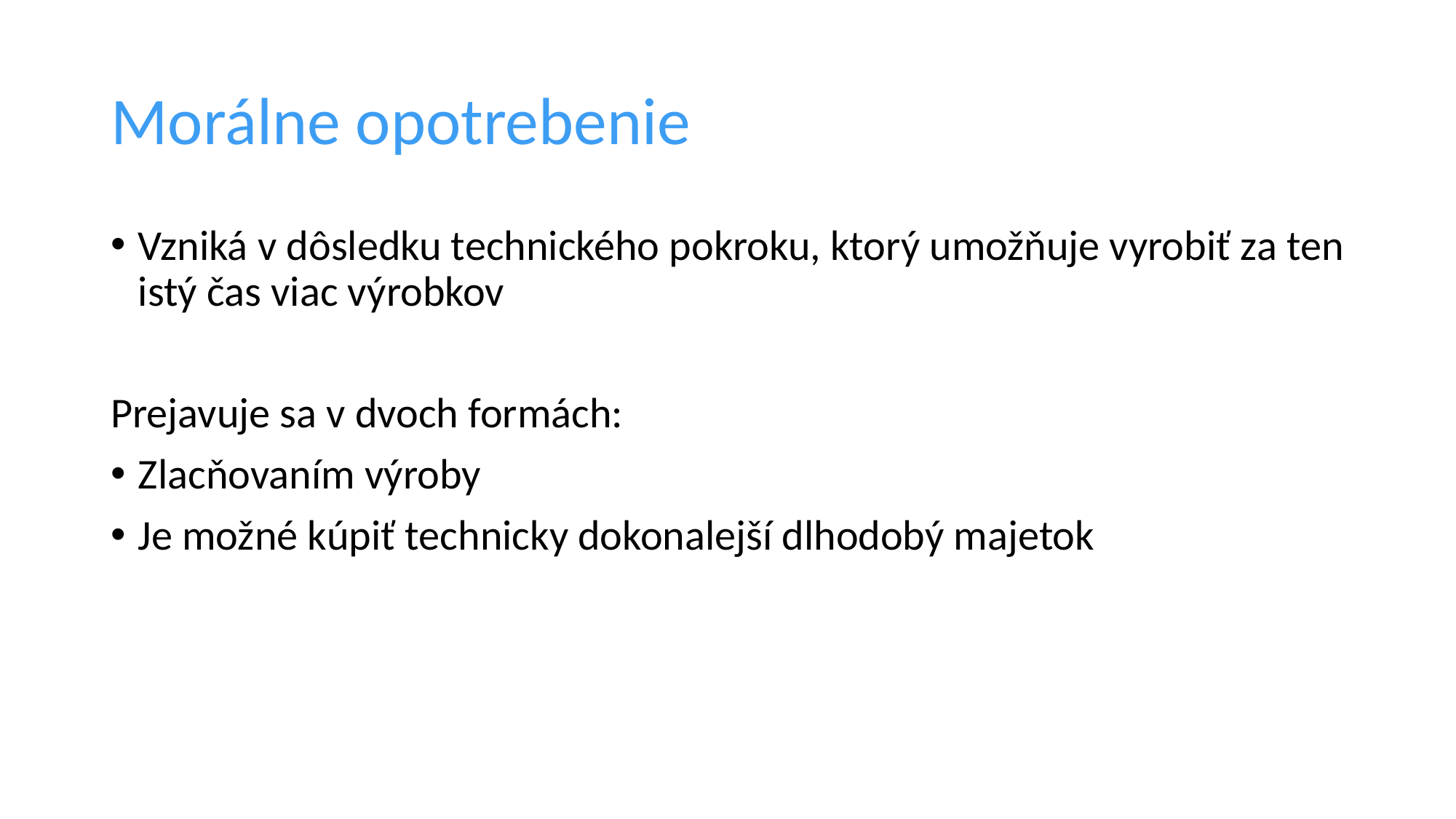

# Morálne opotrebenie
Vzniká v dôsledku technického pokroku, ktorý umožňuje vyrobiť za ten istý čas viac výrobkov

Prejavuje sa v dvoch formách:
Zlacňovaním výroby
Je možné kúpiť technicky dokonalejší dlhodobý majetok